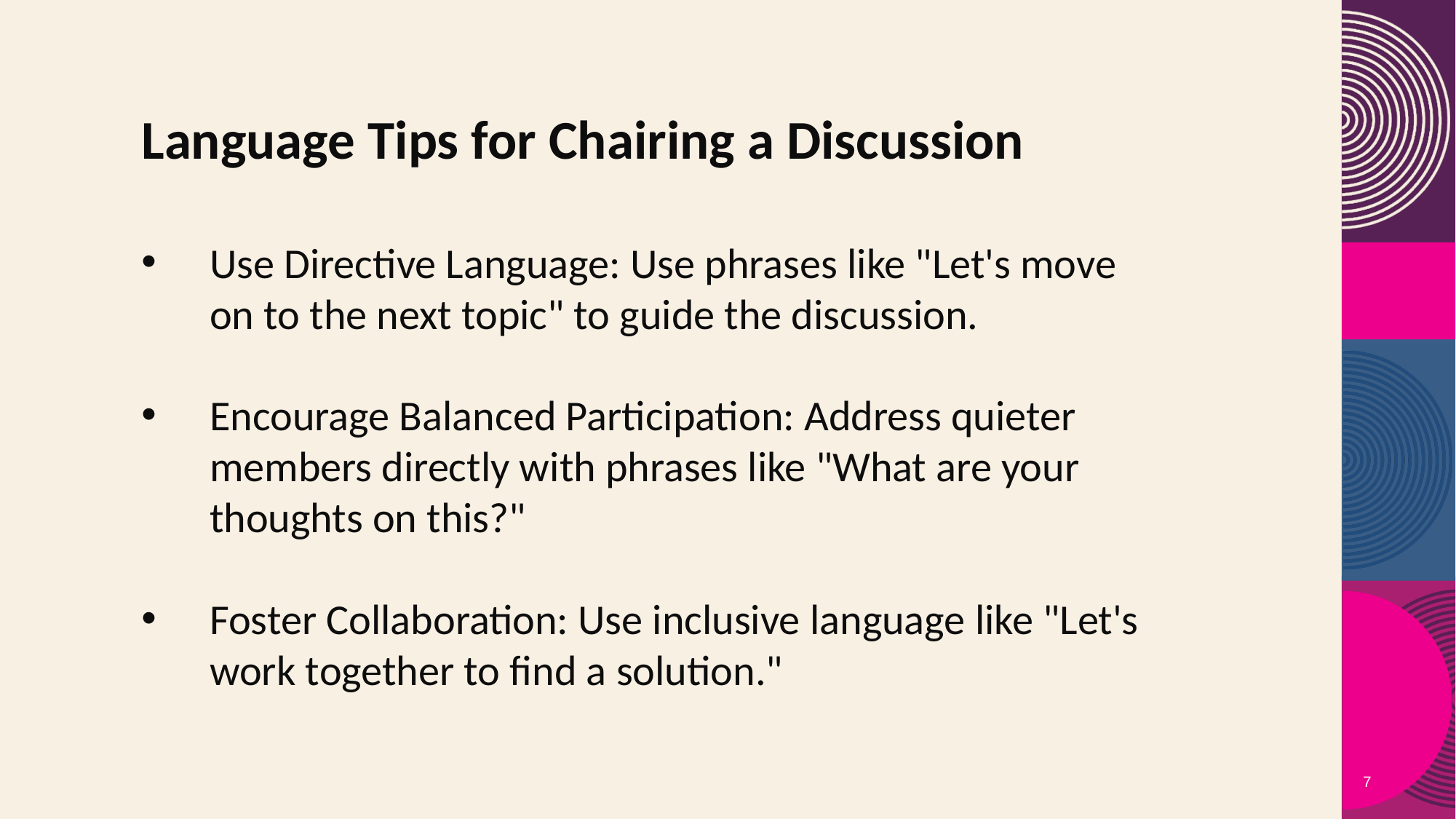

Language Tips for Chairing a Discussion

Use Directive Language: Use phrases like "Let's move on to the next topic" to guide the discussion.

Encourage Balanced Participation: Address quieter members directly with phrases like "What are your thoughts on this?"

Foster Collaboration: Use inclusive language like "Let's work together to find a solution."

7